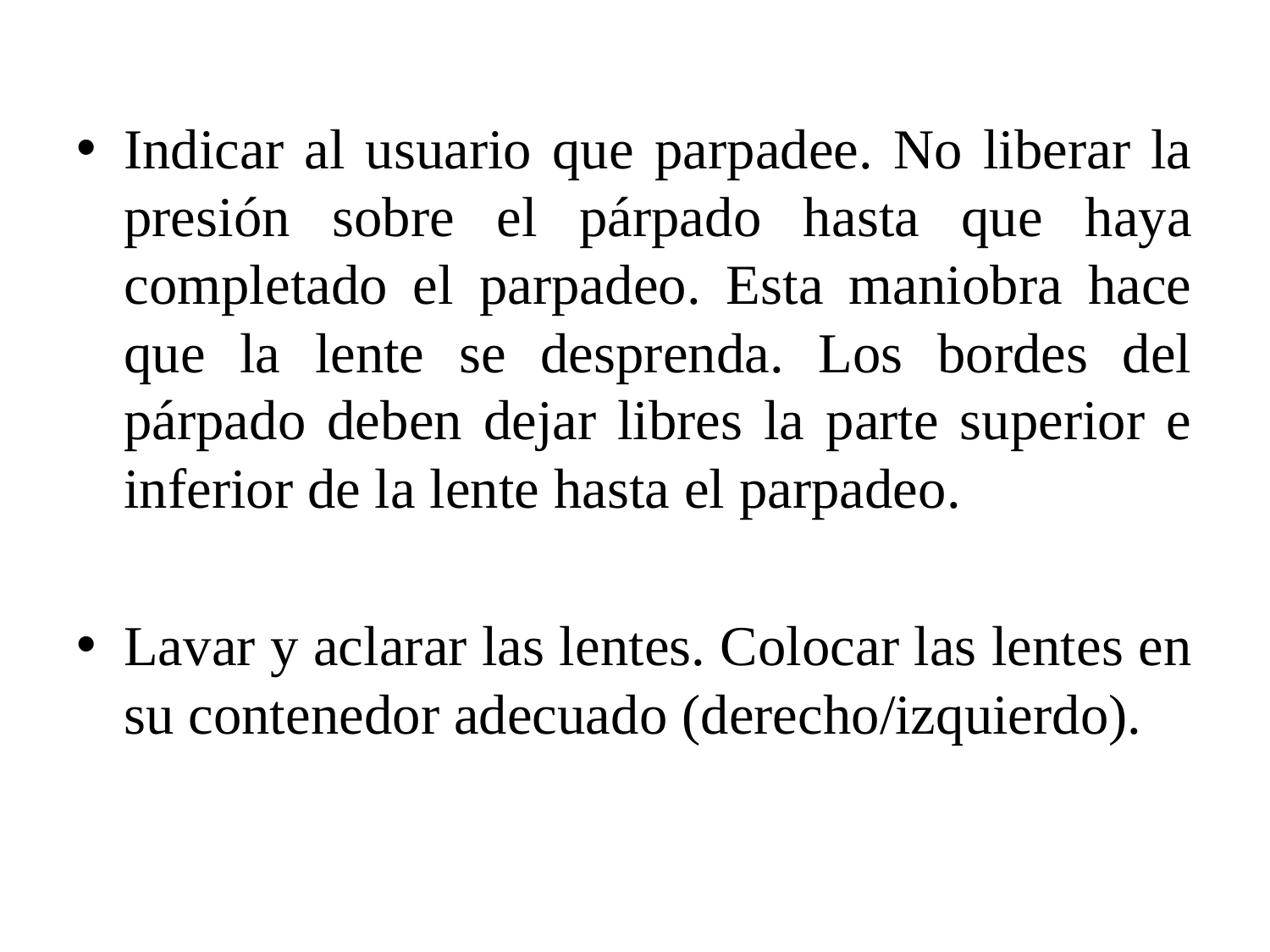

Indicar al usuario que parpadee. No liberar la presión sobre el párpado hasta que haya completado el parpadeo. Esta maniobra hace que la lente se desprenda. Los bordes del párpado deben dejar libres la parte superior e inferior de la lente hasta el parpadeo.

Lavar y aclarar las lentes. Colocar las lentes en su contenedor adecuado (derecho/izquierdo).